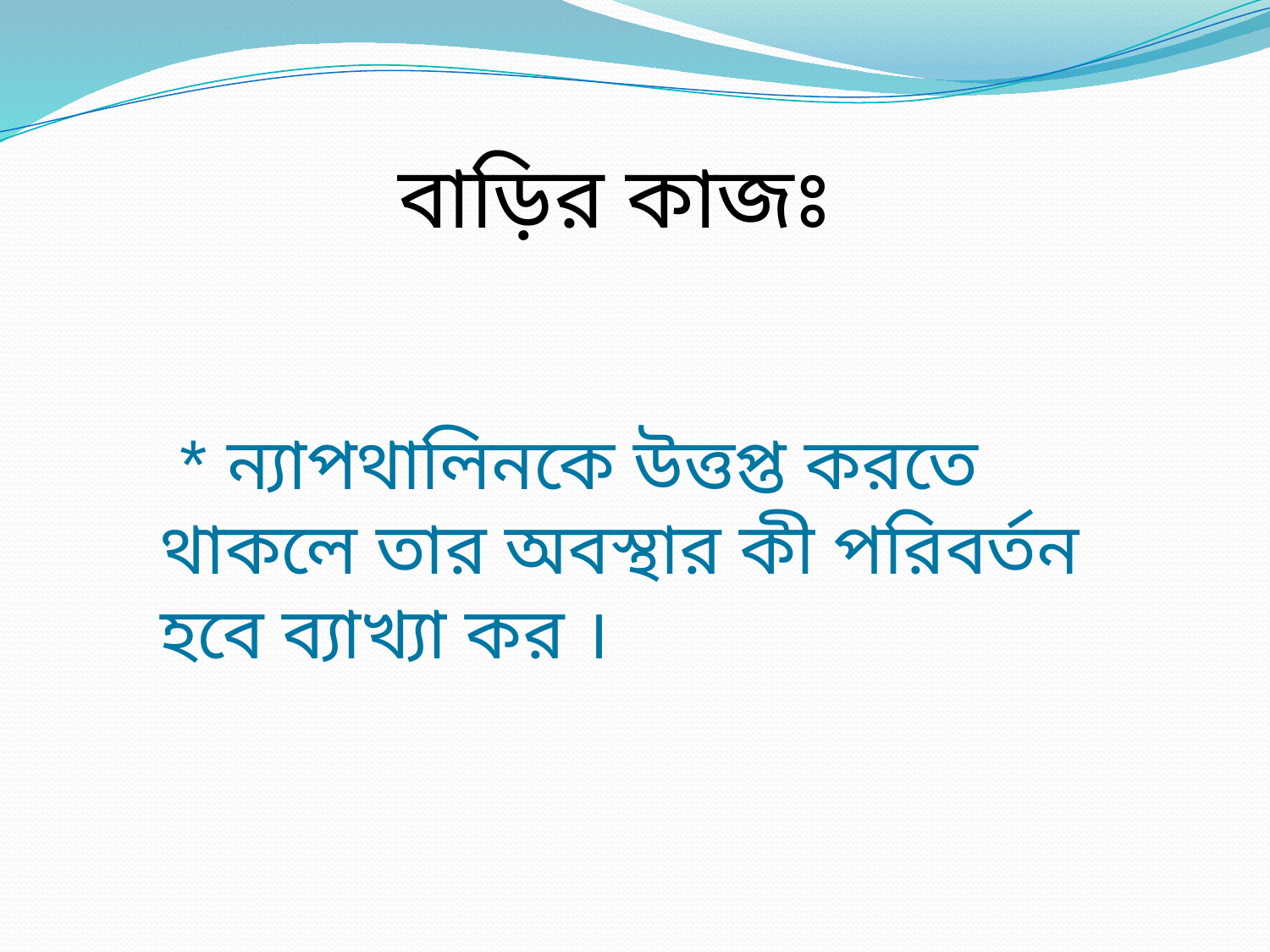

বাড়ির কাজঃ
 * ন্যাপথালিনকে উত্তপ্ত করতে থাকলে তার অবস্থার কী পরিবর্তন হবে ব্যাখ্যা কর ।